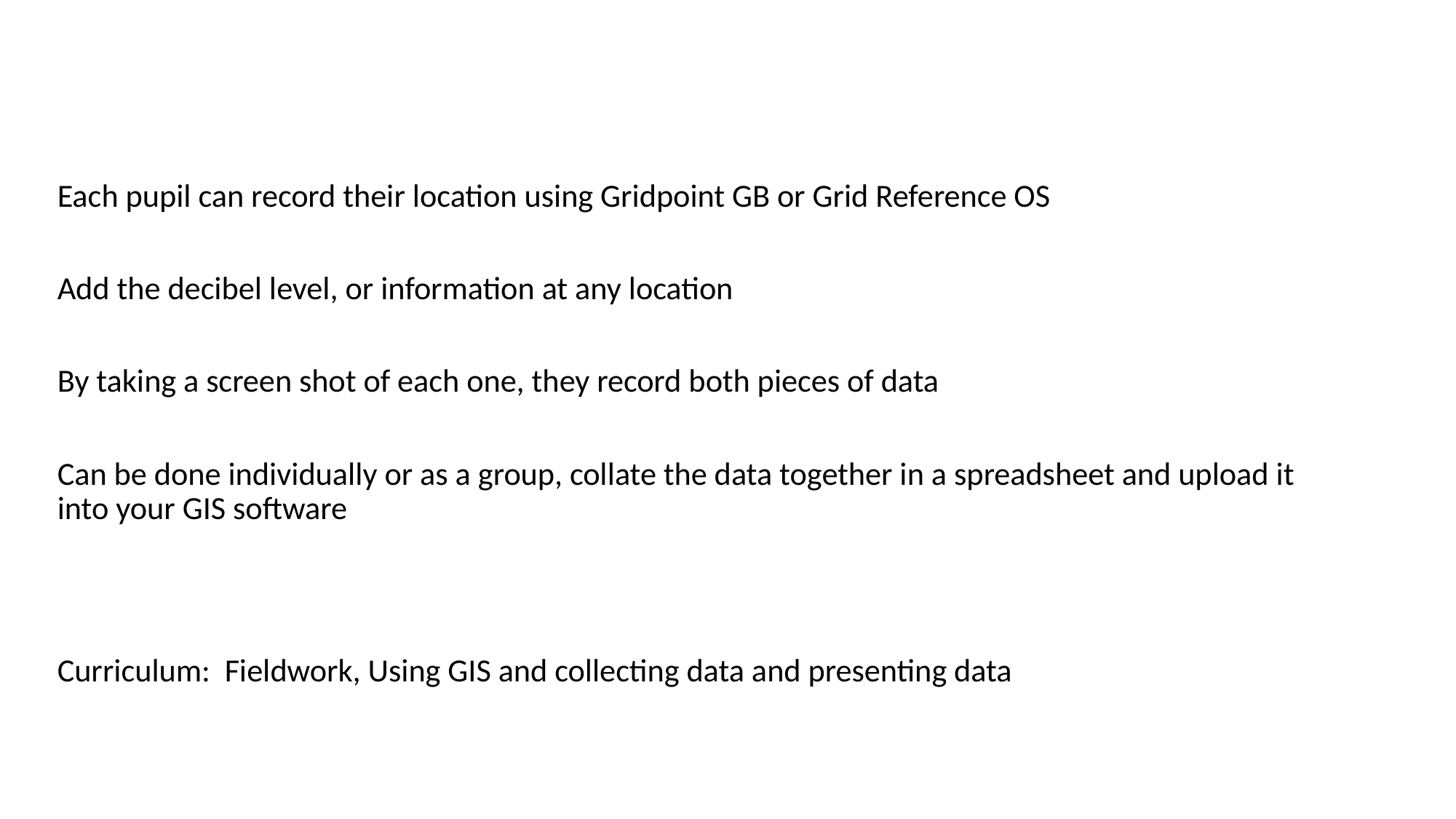

Each pupil can record their location using Gridpoint GB or Grid Reference OS

Add the decibel level, or information at any location

By taking a screen shot of each one, they record both pieces of data

Can be done individually or as a group, collate the data together in a spreadsheet and upload it into your GIS software

Curriculum:  Fieldwork, Using GIS and collecting data and presenting data